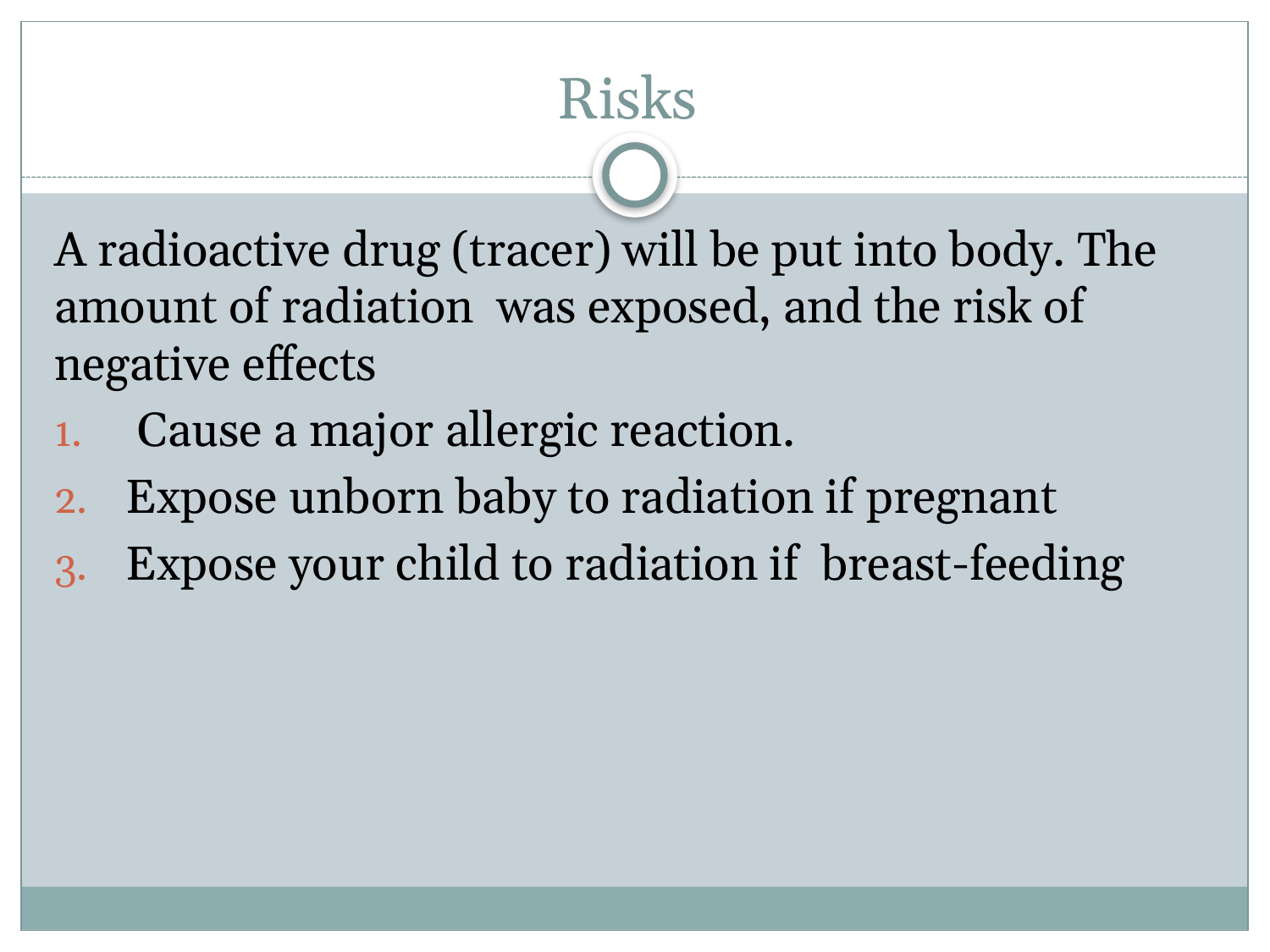

# Risks
A radioactive drug (tracer) will be put into body. The amount of radiation  was exposed, and the risk of negative effects
 Cause a major allergic reaction.
Expose unborn baby to radiation if pregnant
Expose your child to radiation if  breast-feeding